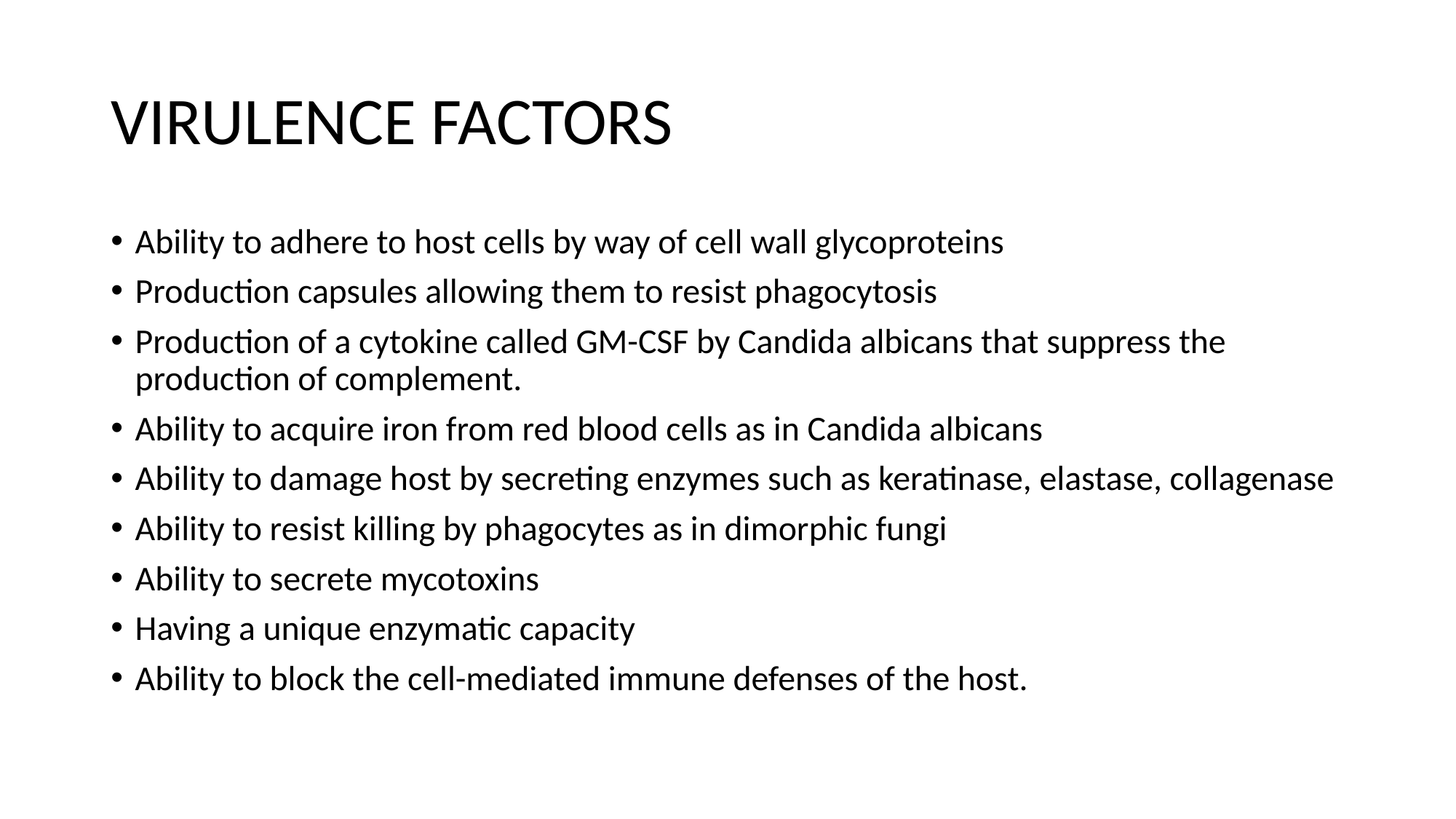

# VIRULENCE FACTORS
Ability to adhere to host cells by way of cell wall glycoproteins
Production capsules allowing them to resist phagocytosis
Production of a cytokine called GM-CSF by Candida albicans that suppress the production of complement.
Ability to acquire iron from red blood cells as in Candida albicans
Ability to damage host by secreting enzymes such as keratinase, elastase, collagenase
Ability to resist killing by phagocytes as in dimorphic fungi
Ability to secrete mycotoxins
Having a unique enzymatic capacity
Ability to block the cell-mediated immune defenses of the host.